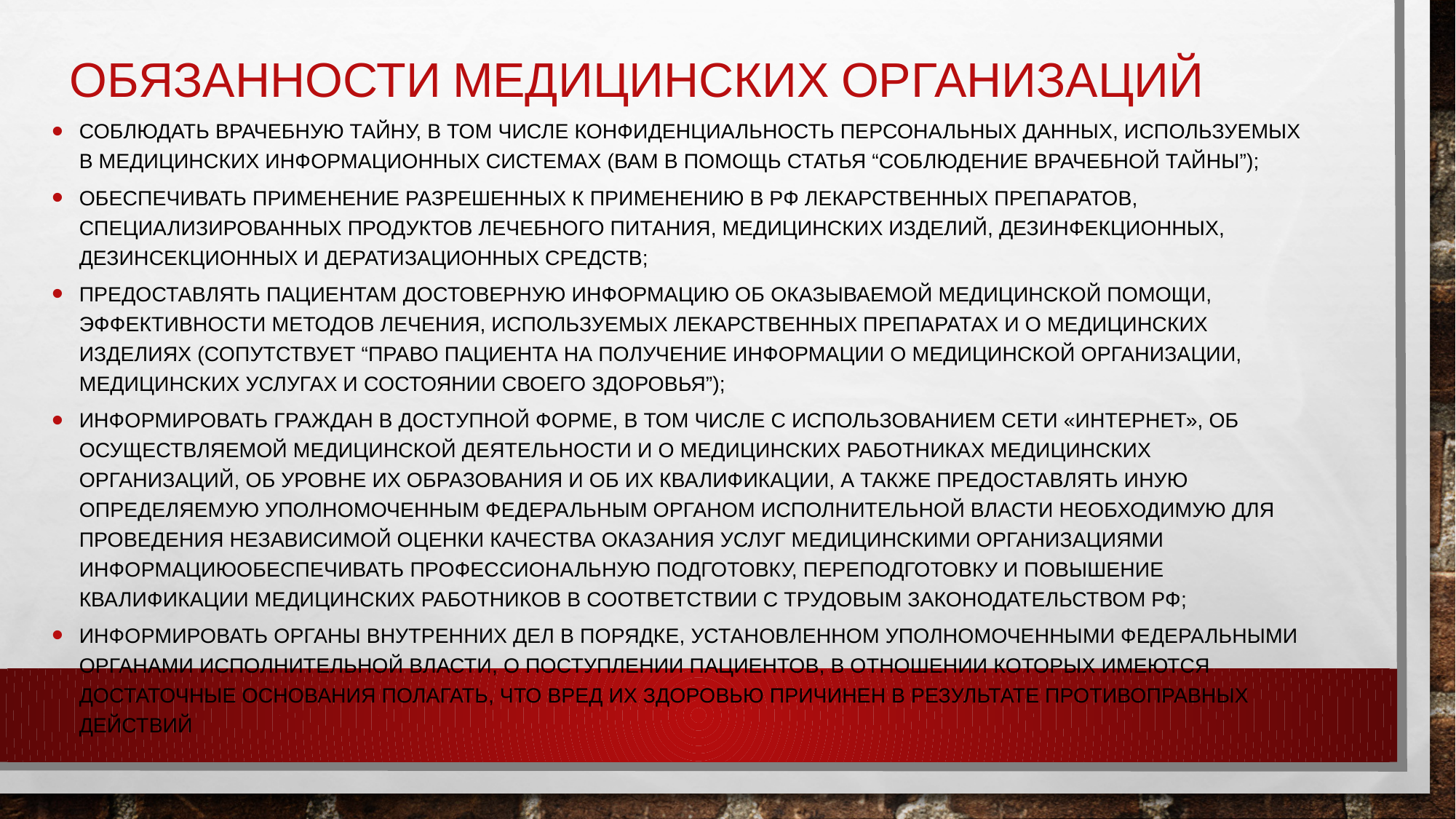

# Обязанности медицинских организаций
Соблюдать врачебную тайну, в том числе конфиденциальность персональных данных, используемых в медицинских информационных системах (Вам в помощь статья “Соблюдение врачебной тайны”);
Обеспечивать применение разрешенных к применению в РФ лекарственных препаратов, специализированных продуктов лечебного питания, медицинских изделий, дезинфекционных, дезинсекционных и дератизационных средств;
Предоставлять пациентам достоверную информацию об оказываемой медицинской помощи, эффективности методов лечения, используемых лекарственных препаратах и о медицинских изделиях (сопутствует “Право пациента на получение информации о медицинской организации, медицинских услугах и состоянии своего здоровья”);
Информировать граждан в доступной форме, в том числе с использованием сети «Интернет», об осуществляемой медицинской деятельности и о медицинских работниках медицинских организаций, об уровне их образования и об их квалификации, а также предоставлять иную определяемую уполномоченным федеральным органом исполнительной власти необходимую для проведения независимой оценки качества оказания услуг медицинскими организациями информациюОбеспечивать профессиональную подготовку, переподготовку и повышение квалификации медицинских работников в соответствии с трудовым законодательством РФ;
Информировать органы внутренних дел в порядке, установленном уполномоченными федеральными органами исполнительной власти, о поступлении пациентов, в отношении которых имеются достаточные основания полагать, что вред их здоровью причинен в результате противоправных действий